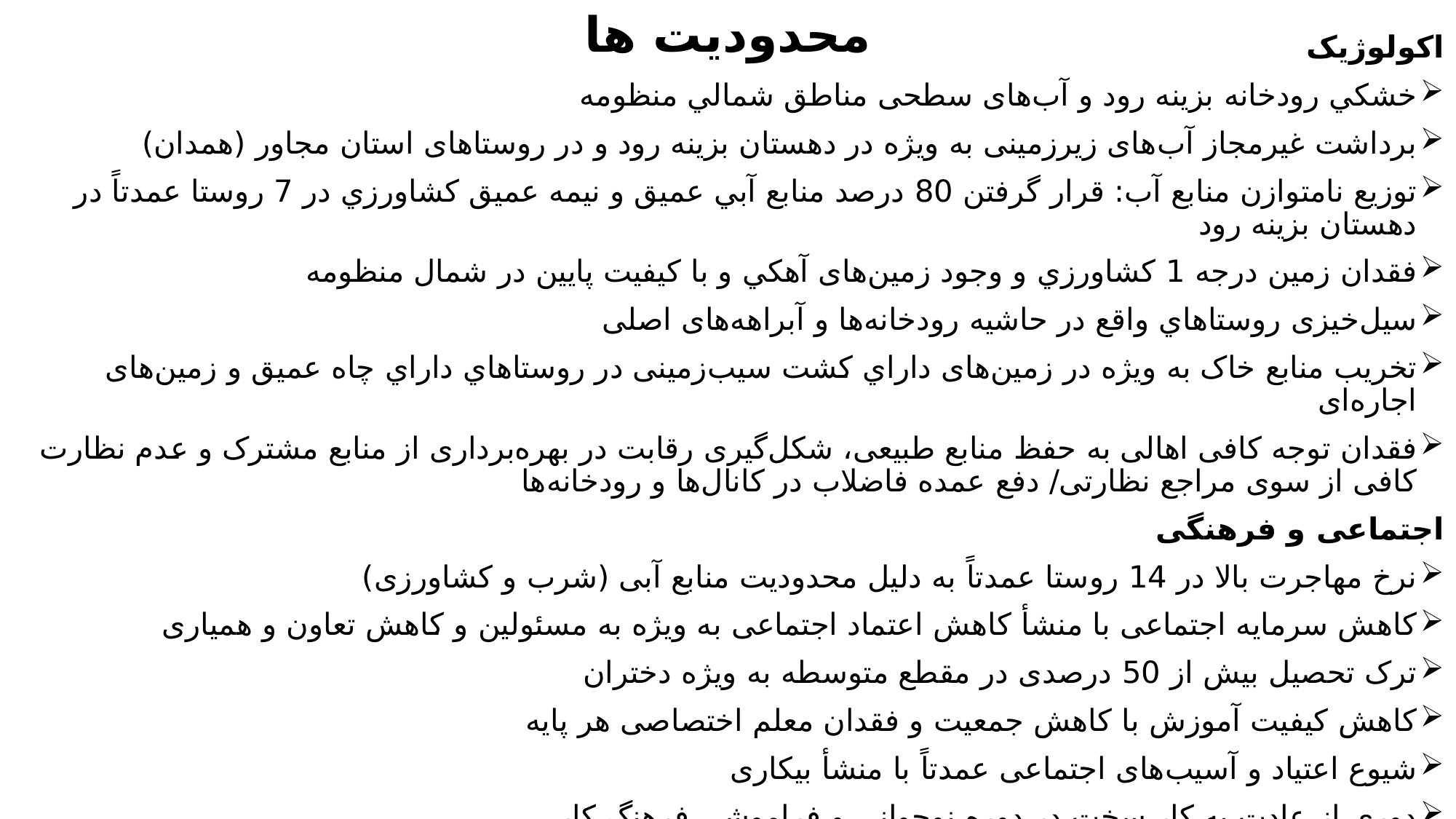

# محدودیت ها
اکولوژیک
خشکي رودخانه بزینه رود و آب‌های سطحی مناطق شمالي منظومه
برداشت غیرمجاز آب‌های زیرزمینی به ویژه در دهستان بزینه رود و در روستاهای استان مجاور (همدان)
توزيع نامتوازن منابع آب: قرار گرفتن 80 درصد منابع آبي عميق و نيمه عميق کشاورزي در 7 روستا عمدتاً در دهستان بزینه رود
فقدان زمين درجه 1 کشاورزي و وجود زمین‌های آهکي و با کيفيت پايين در شمال منظومه
سیل‌خیزی روستاهاي واقع در حاشيه رودخانه‌ها و آبراهه‌های اصلی
تخريب منابع خاک به ويژه در زمین‌های داراي کشت سیب‌زمینی در روستاهاي داراي چاه عميق و زمین‌های اجاره‌ای
فقدان توجه کافی اهالی به حفظ منابع طبیعی، شکل‌گیری رقابت در بهره‌برداری از منابع مشترک و عدم نظارت کافی از سوی مراجع نظارتی/ دفع عمده فاضلاب در کانال‌ها و رودخانه‌ها
اجتماعی و فرهنگی
نرخ مهاجرت بالا در 14 روستا عمدتاً به دلیل محدودیت منابع آبی (شرب و کشاورزی)
کاهش سرمایه اجتماعی با منشأ کاهش اعتماد اجتماعی به ویژه به مسئولین و کاهش تعاون و همیاری
ترک تحصیل بیش از 50 درصدی در مقطع متوسطه به ویژه دختران
کاهش کیفیت آموزش با کاهش جمعیت و فقدان معلم اختصاصی هر پایه
شیوع اعتیاد و آسیب‌های اجتماعی عمدتاً با منشأ بیکاری
دوری از عادت به کار سخت در دوره نوجوانی و فراموشی فرهنگ کار
فقدان اثربخشی آموزش‌های ترویجی کشاورزی